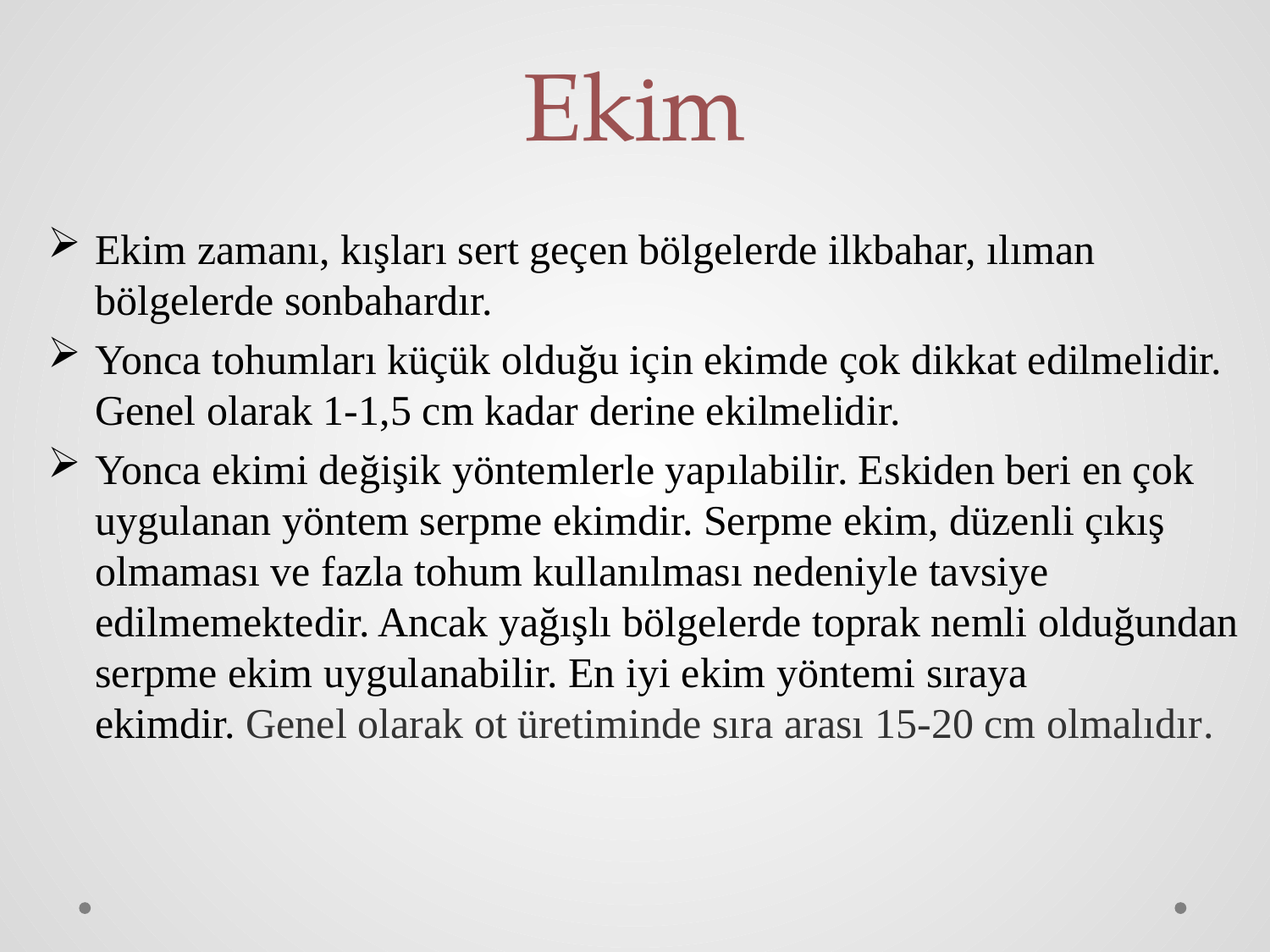

# Ekim
Ekim zamanı, kışları sert geçen bölgelerde ilkbahar, ılıman bölgelerde sonbahardır.
Yonca tohumları küçük olduğu için ekimde çok dikkat edilmelidir. Genel olarak 1-1,5 cm kadar derine ekilmelidir.
Yonca ekimi değişik yöntemlerle yapılabilir. Eskiden beri en çok uygulanan yöntem serpme ekimdir. Serpme ekim, düzenli çıkış olmaması ve fazla tohum kullanılması nedeniyle tavsiye edilmemektedir. Ancak yağışlı bölgelerde toprak nemli olduğundan serpme ekim uygulanabilir. En iyi ekim yöntemi sıraya ekimdir. Genel olarak ot üretiminde sıra arası 15-20 cm olmalıdır.